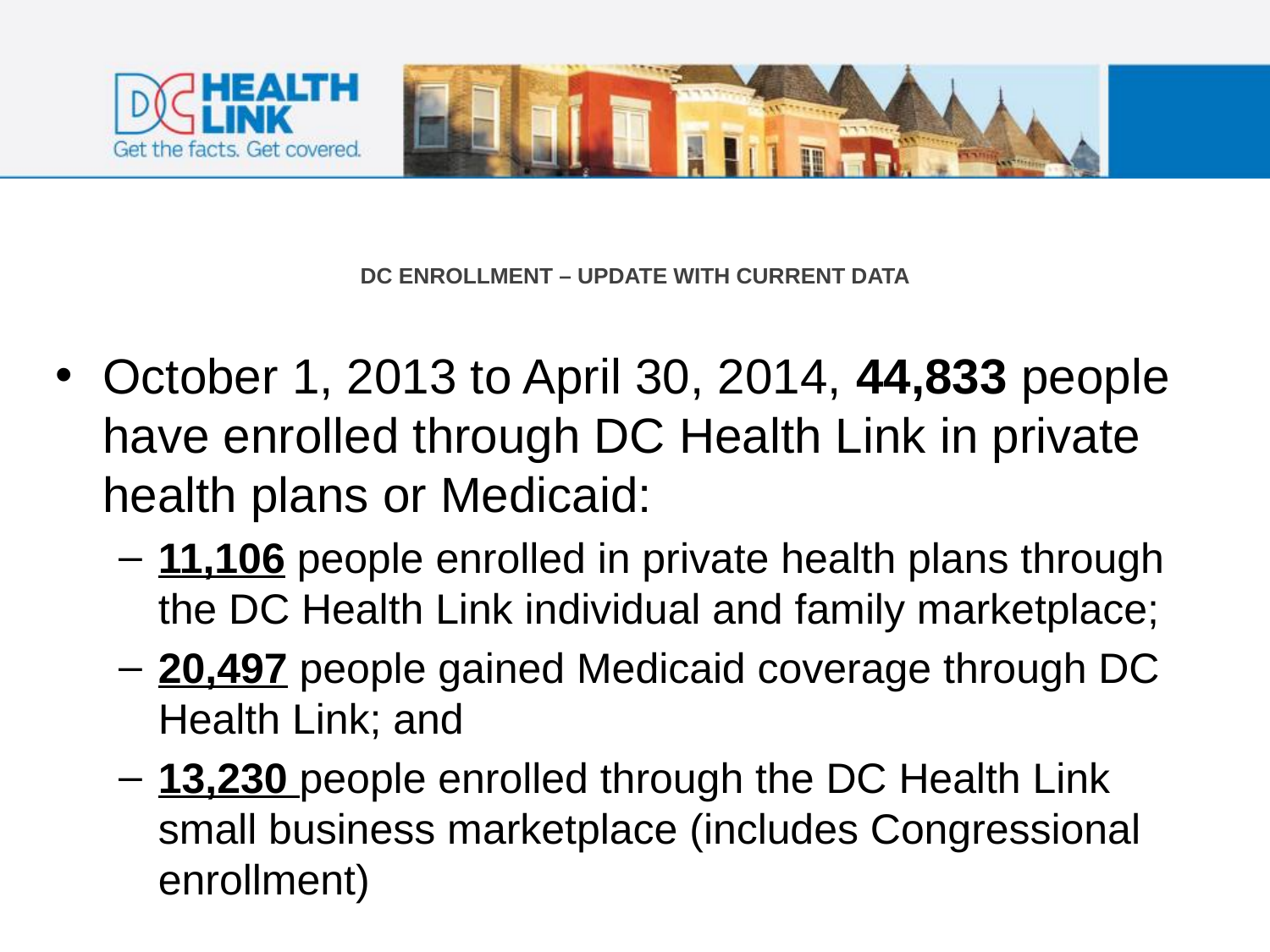

# DC ENROLLMENT – UPDATE WITH CURRENT DATA
October 1, 2013 to April 30, 2014, 44,833 people have enrolled through DC Health Link in private health plans or Medicaid:
11,106 people enrolled in private health plans through the DC Health Link individual and family marketplace;
20,497 people gained Medicaid coverage through DC Health Link; and
13,230 people enrolled through the DC Health Link small business marketplace (includes Congressional enrollment)